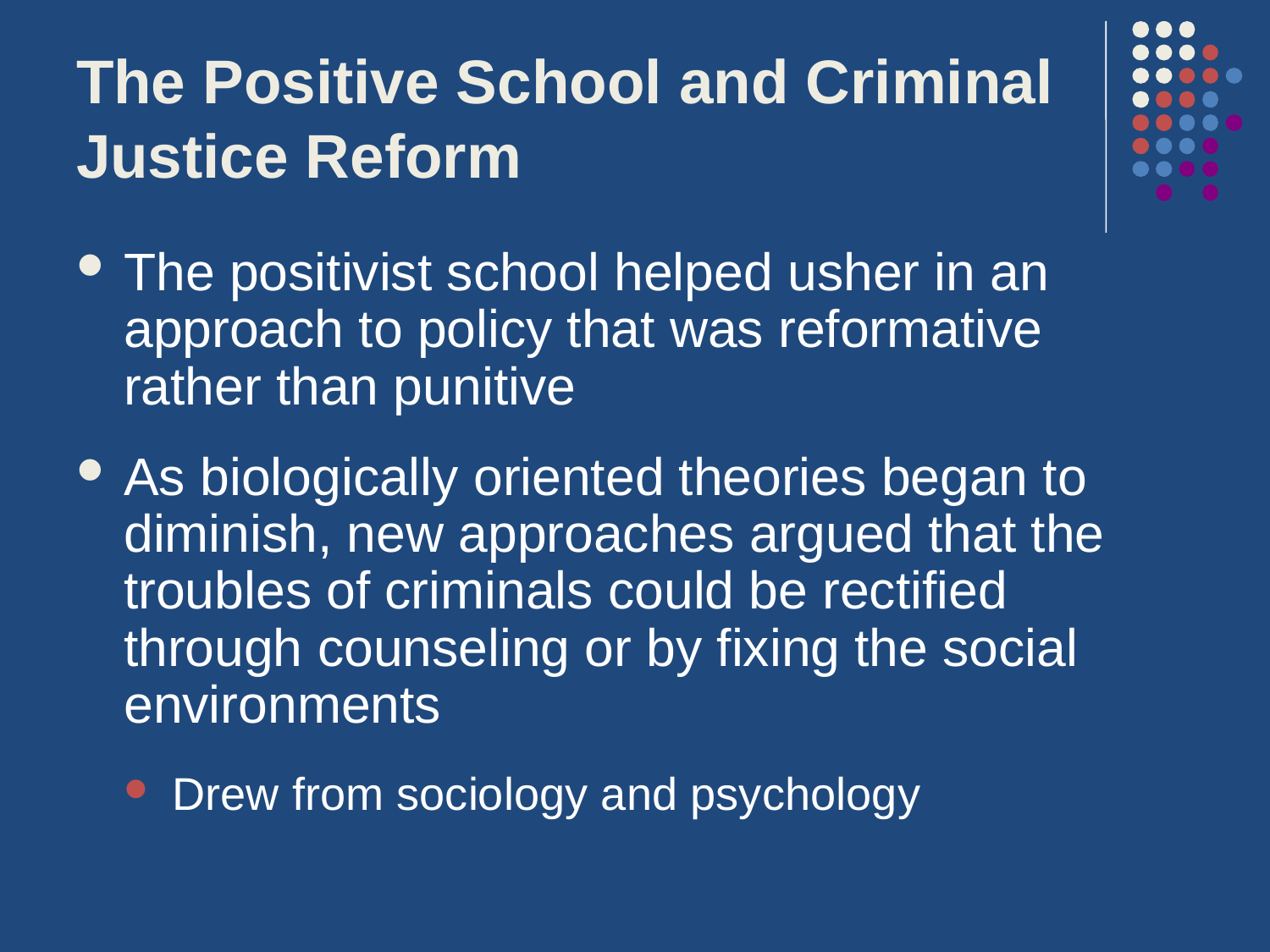

# The Positive School and Criminal Justice Reform
The positivist school helped usher in an approach to policy that was reformative rather than punitive

As biologically oriented theories began to diminish, new approaches argued that the troubles of criminals could be rectified through counseling or by fixing the social environments

Drew from sociology and psychology